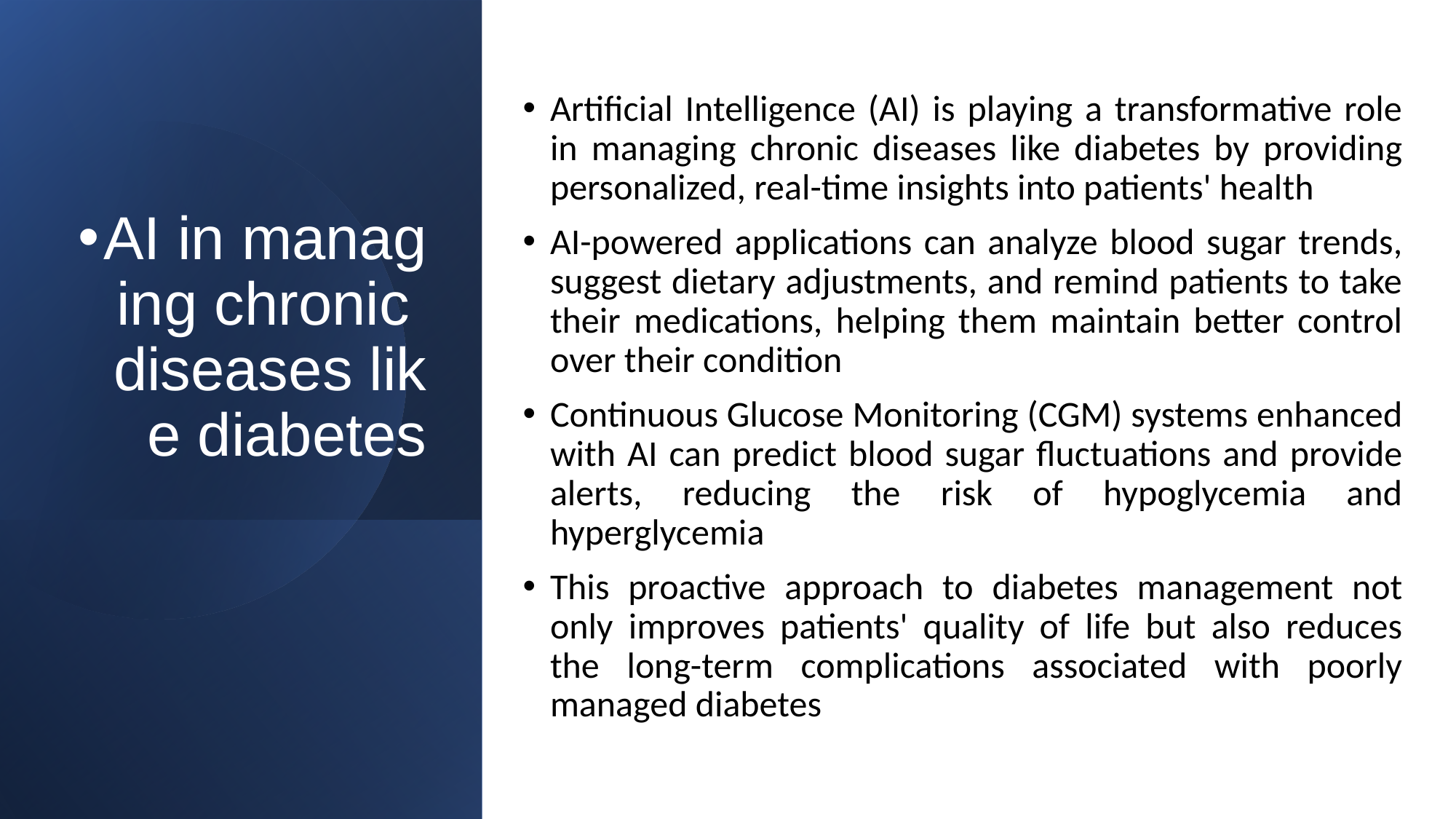

Artificial Intelligence (AI) is playing a transformative role in managing chronic diseases like diabetes by providing personalized, real-time insights into patients' health
AI-powered applications can analyze blood sugar trends, suggest dietary adjustments, and remind patients to take their medications, helping them maintain better control over their condition
Continuous Glucose Monitoring (CGM) systems enhanced with AI can predict blood sugar fluctuations and provide alerts, reducing the risk of hypoglycemia and hyperglycemia
This proactive approach to diabetes management not only improves patients' quality of life but also reduces the long-term complications associated with poorly managed diabetes
# AI in managing chronic diseases like diabetes